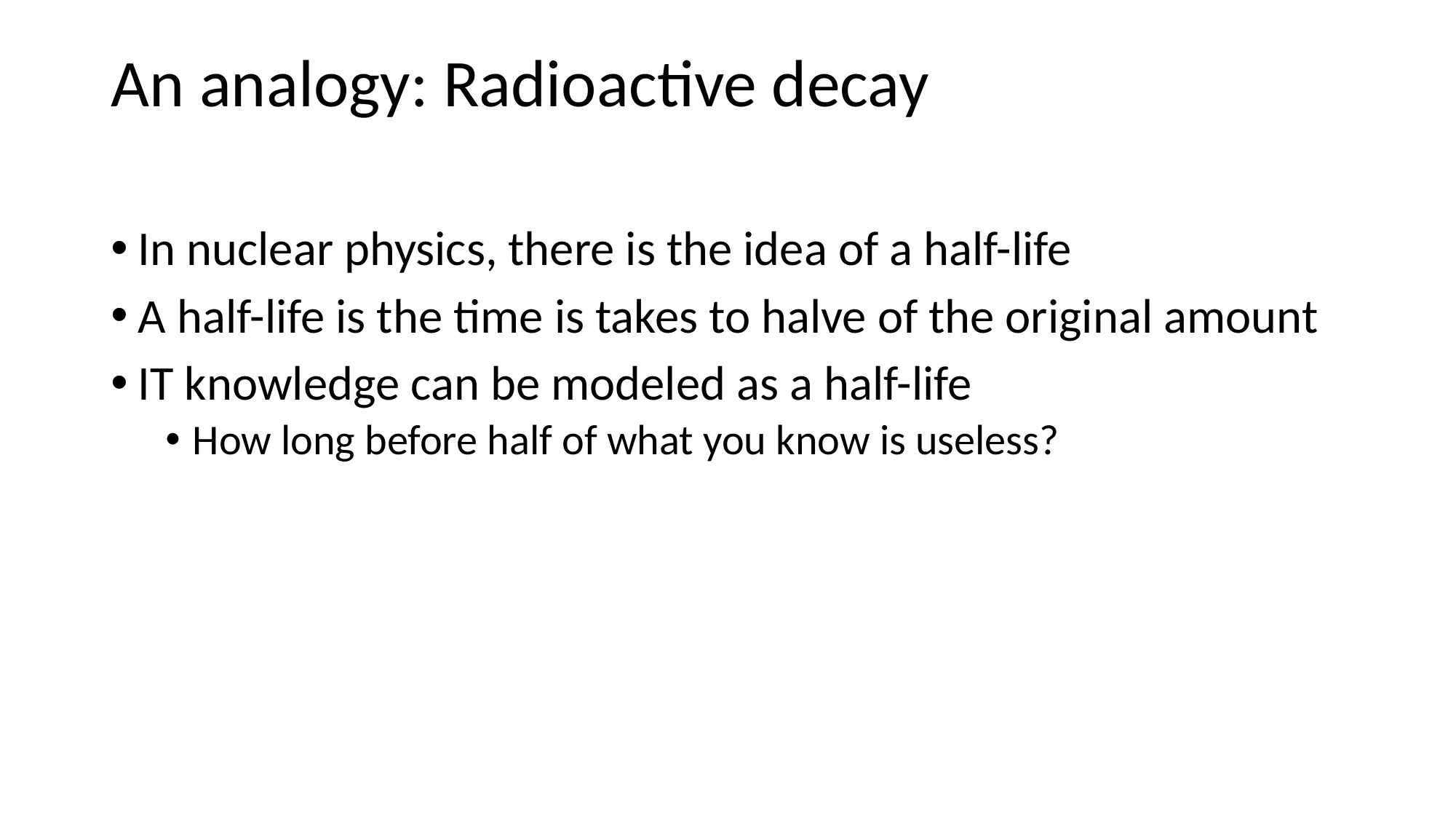

An analogy: Radioactive decay
In nuclear physics, there is the idea of a half-life
A half-life is the time is takes to halve of the original amount
IT knowledge can be modeled as a half-life
How long before half of what you know is useless?